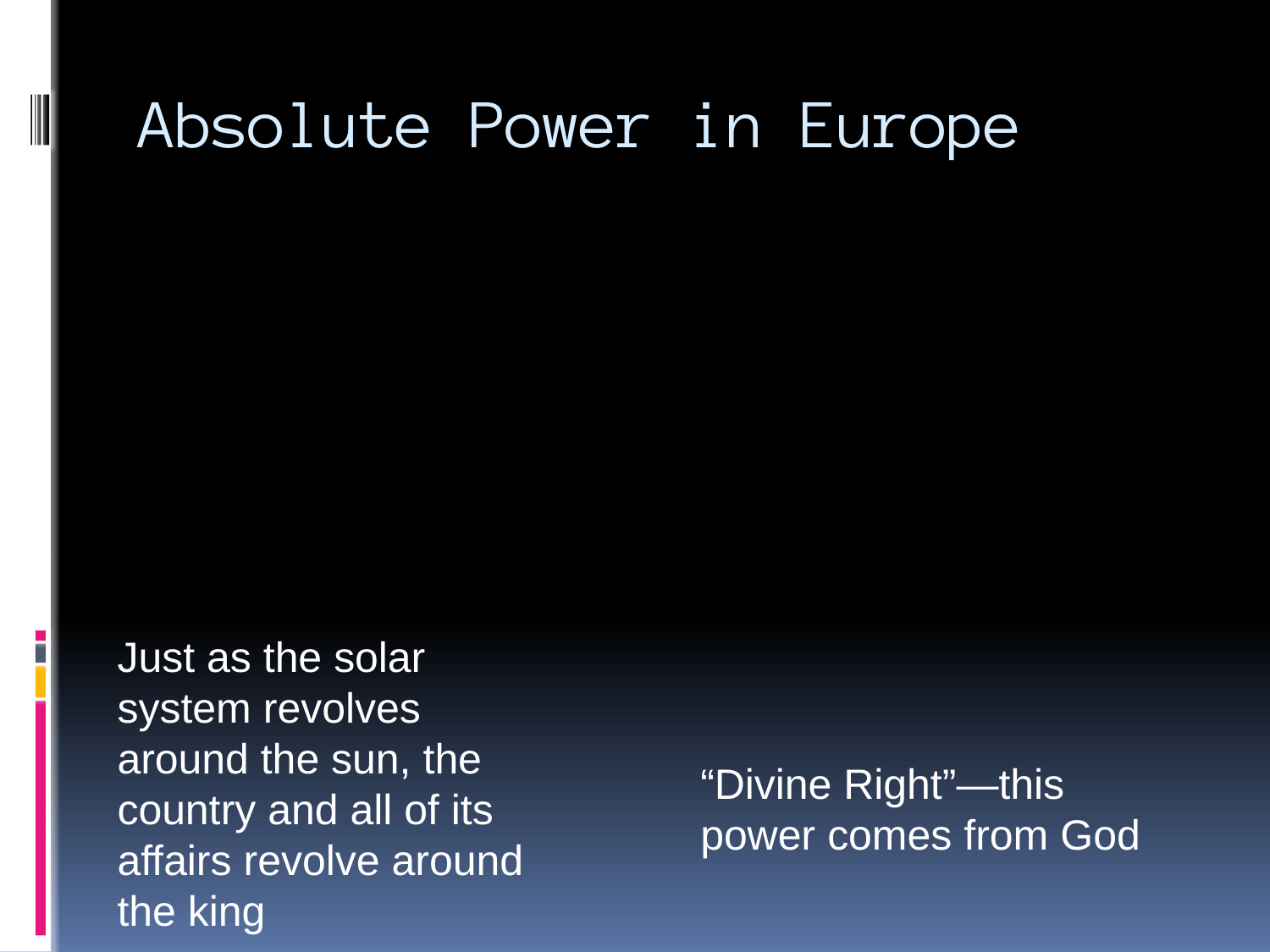

# Absolute Power in Europe
Just as the solar system revolves around the sun, the country and all of its affairs revolve around the king
“Divine Right”—this power comes from God